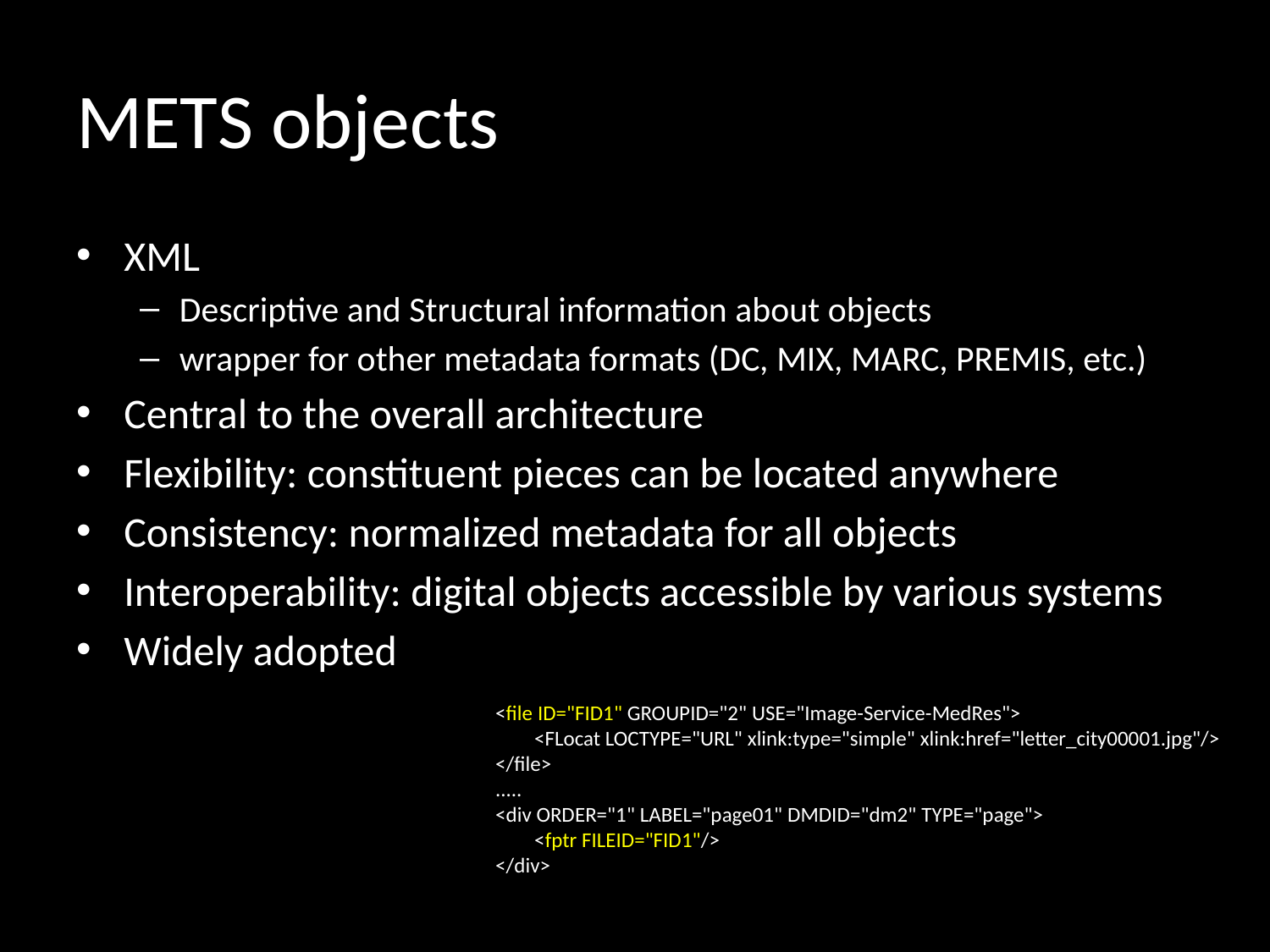

# METS objects
XML
Descriptive and Structural information about objects
wrapper for other metadata formats (DC, MIX, MARC, PREMIS, etc.)
Central to the overall architecture
Flexibility: constituent pieces can be located anywhere
Consistency: normalized metadata for all objects
Interoperability: digital objects accessible by various systems
Widely adopted

<file ID="FID1" GROUPID="2" USE="Image-Service-MedRes">
        <FLocat LOCTYPE="URL" xlink:type="simple" xlink:href="letter_city00001.jpg"/>
</file>
.....
<div ORDER="1" LABEL="page01" DMDID="dm2" TYPE="page">
        <fptr FILEID="FID1"/>
</div>